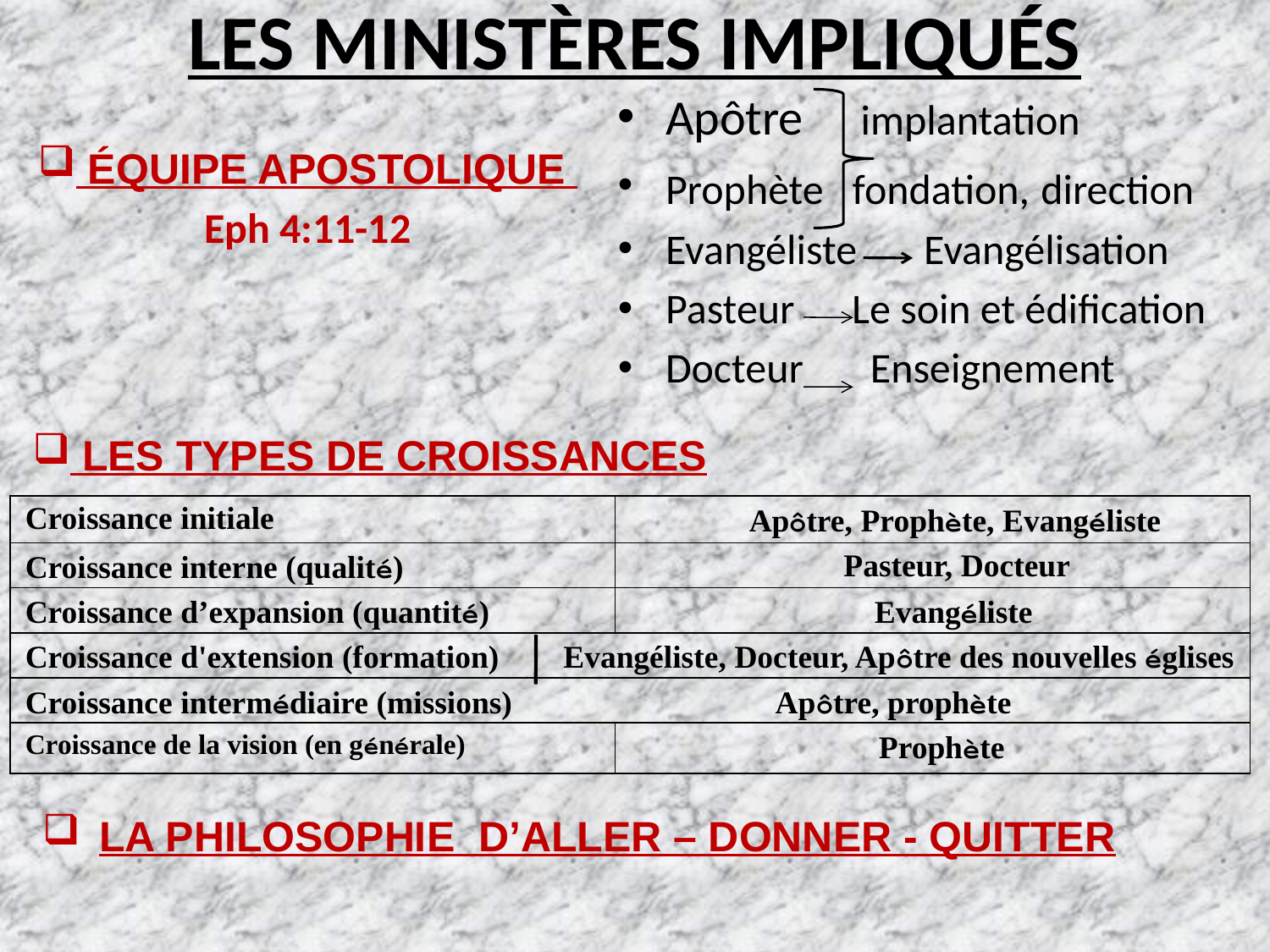

# LES MINISTÈRES IMPLIQUÉS
Apôtre      implantation
Prophète   fondation, direction
Evangéliste       Evangélisation
Pasteur      Le soin et édification
Docteur       Enseignement

 ÉQUIPE APOSTOLIQUE
Eph 4:11-12
 LES TYPES DE CROISSANCES
| Croissance initiale | Apôtre, Prophète, Evangéliste |
| --- | --- |
| Croissance interne (qualité) | Pasteur, Docteur |
| Croissance d’expansion (quantité) | Evangéliste |
| Croissance d'extension (formation) Evangéliste, Docteur, Apôtre des nouvelles églises |  |
| Croissance intermédiaire (missions) Apôtre, prophète |  |
| Croissance de la vision (en générale) | Prophète |
  LA PHILOSOPHIE  D’ALLER – DONNER - QUITTER